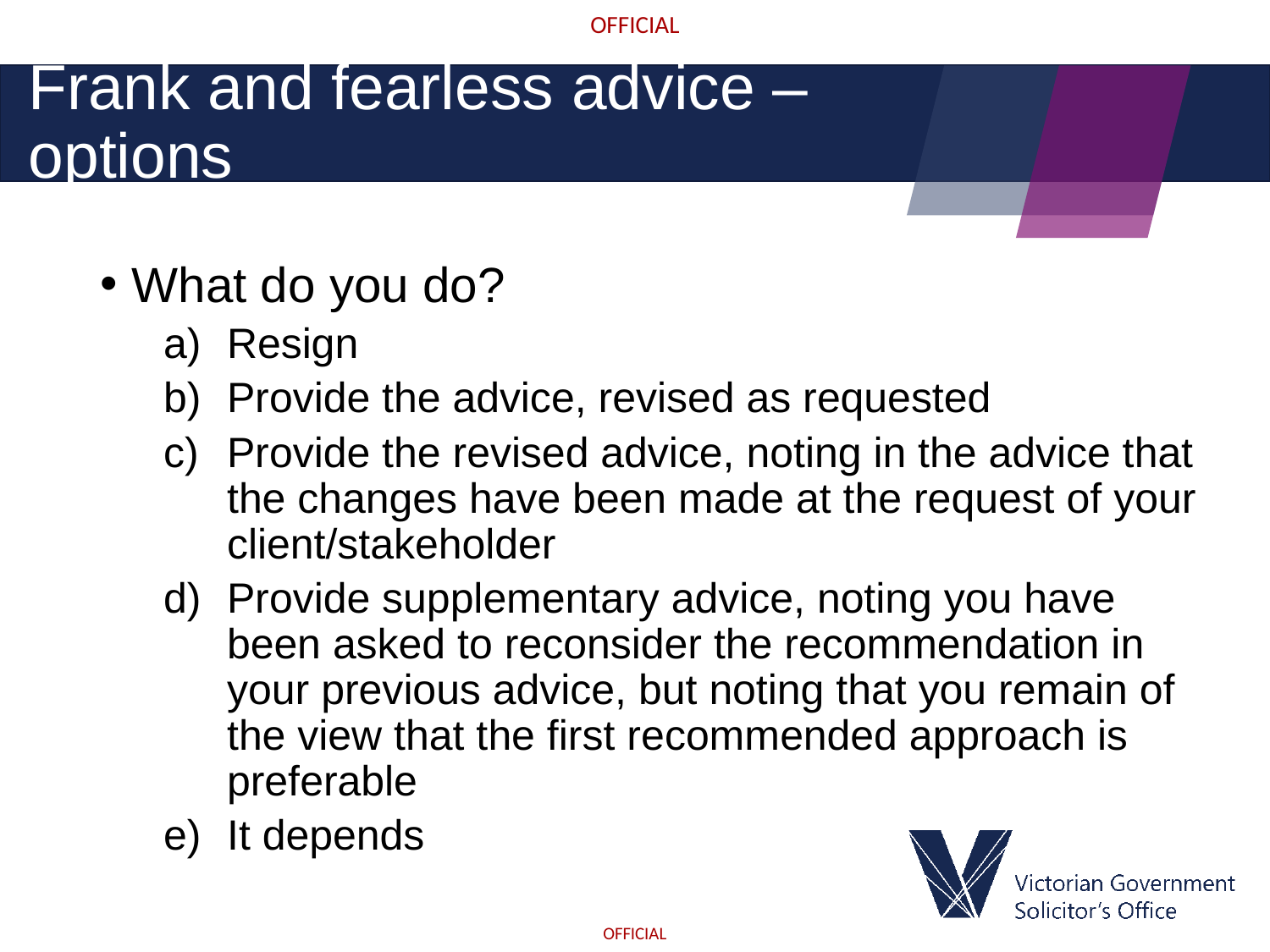

# Frank and fearless advice – options
What do you do?
Resign
Provide the advice, revised as requested
Provide the revised advice, noting in the advice that the changes have been made at the request of your client/stakeholder
Provide supplementary advice, noting you have been asked to reconsider the recommendation in your previous advice, but noting that you remain of the view that the first recommended approach is preferable
It depends